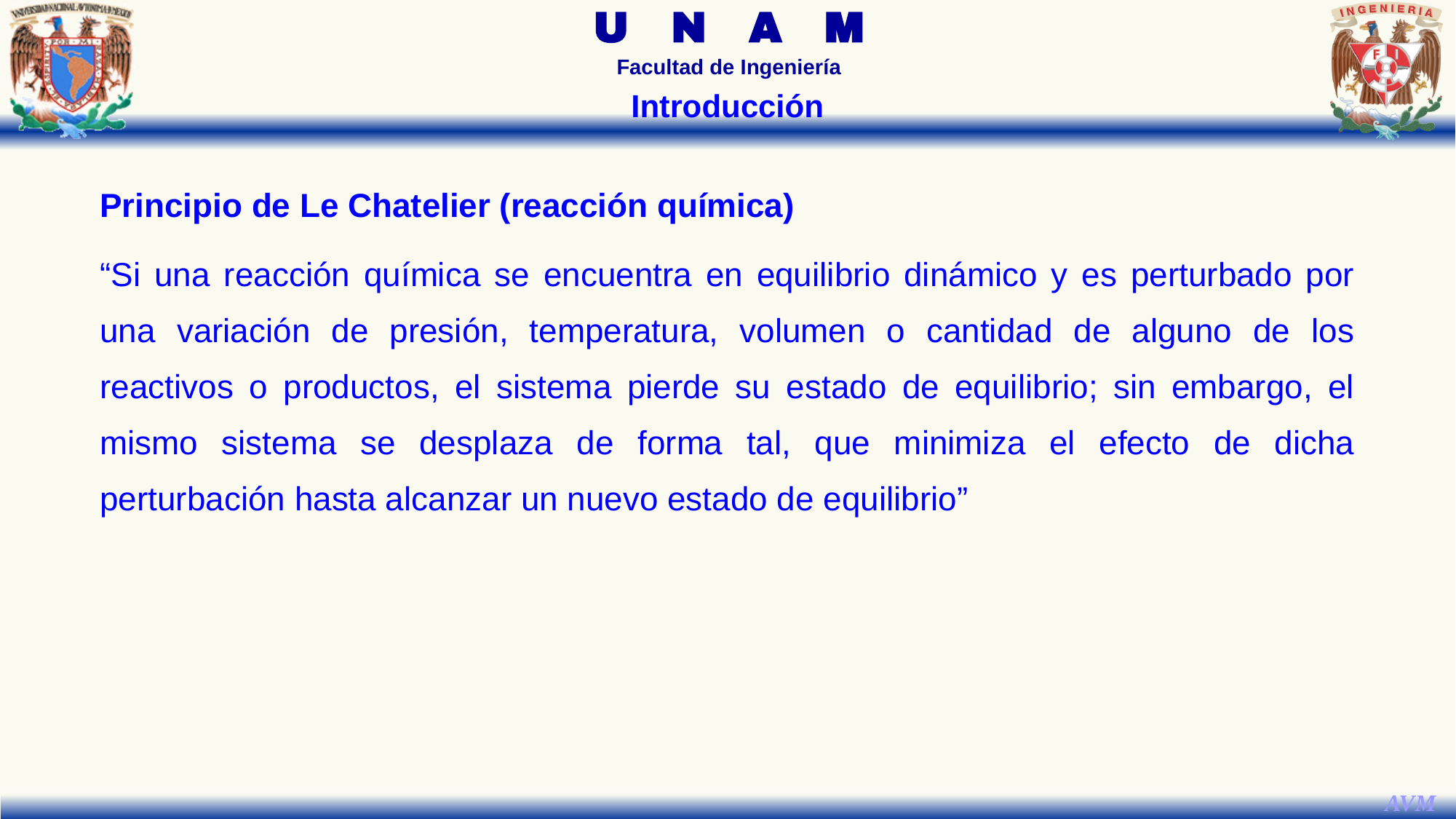

Introducción
Principio de Le Chatelier (reacción química)
“Si una reacción química se encuentra en equilibrio dinámico y es perturbado por una variación de presión, temperatura, volumen o cantidad de alguno de los reactivos o productos, el sistema pierde su estado de equilibrio; sin embargo, el mismo sistema se desplaza de forma tal, que minimiza el efecto de dicha perturbación hasta alcanzar un nuevo estado de equilibrio”